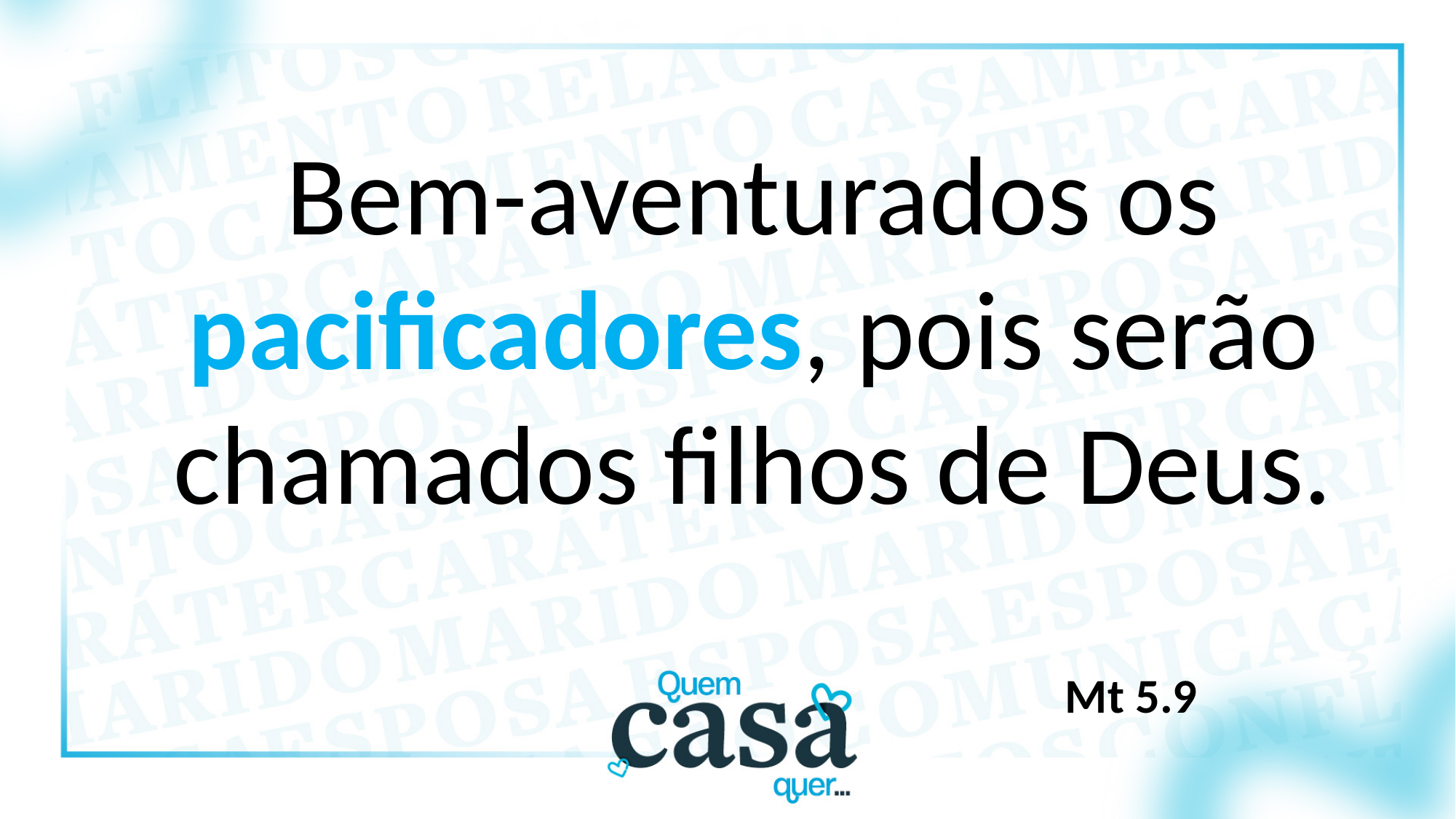

Bem-aventurados os pacificadores, pois serão chamados filhos de Deus.
Mt 5.9